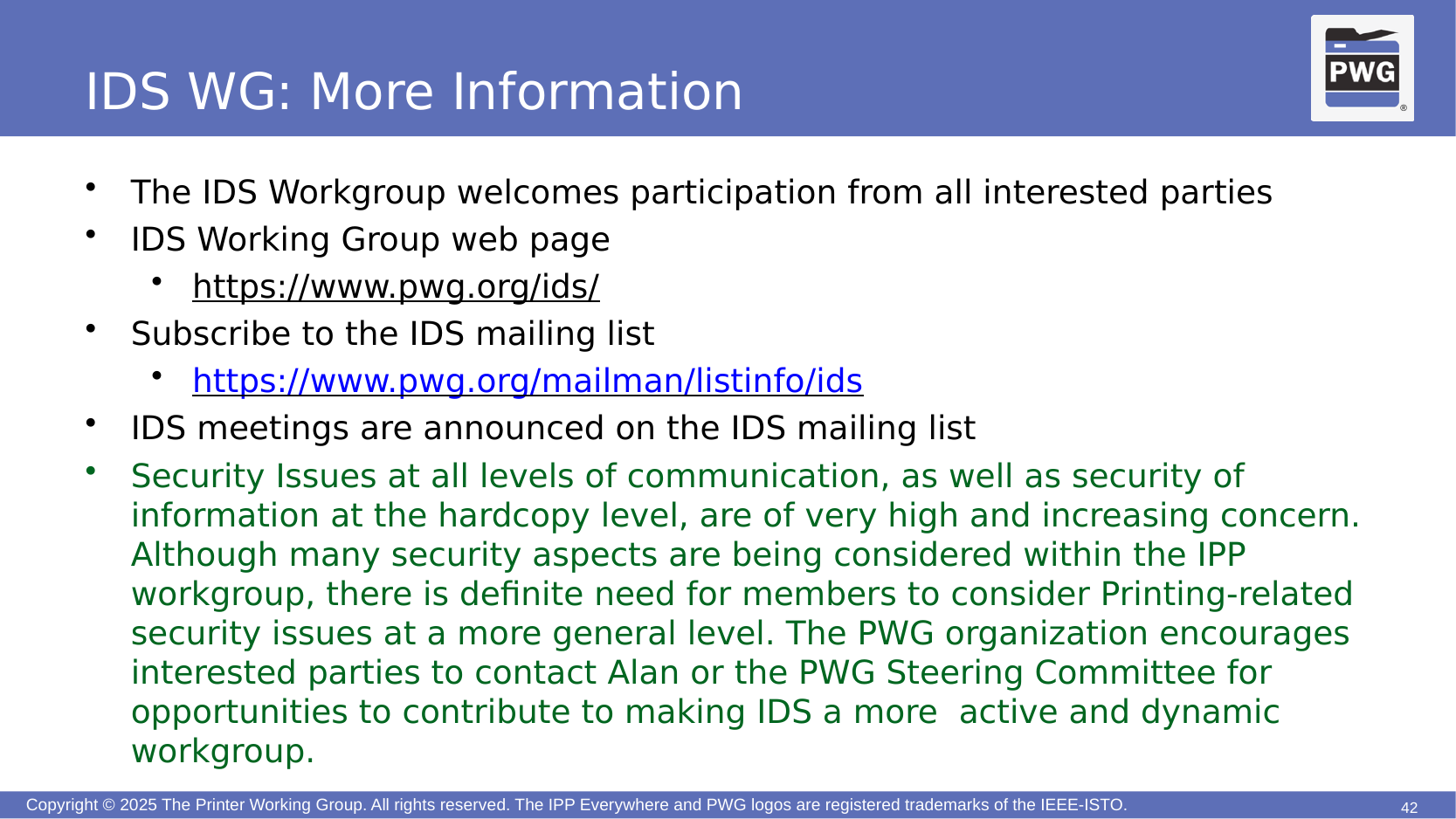

# IDS WG: More Information
The IDS Workgroup welcomes participation from all interested parties
IDS Working Group web page
https://www.pwg.org/ids/
Subscribe to the IDS mailing list
https://www.pwg.org/mailman/listinfo/ids
IDS meetings are announced on the IDS mailing list
Security Issues at all levels of communication, as well as security of information at the hardcopy level, are of very high and increasing concern. Although many security aspects are being considered within the IPP workgroup, there is definite need for members to consider Printing-related security issues at a more general level. The PWG organization encourages interested parties to contact Alan or the PWG Steering Committee for opportunities to contribute to making IDS a more  active and dynamic workgroup.
42